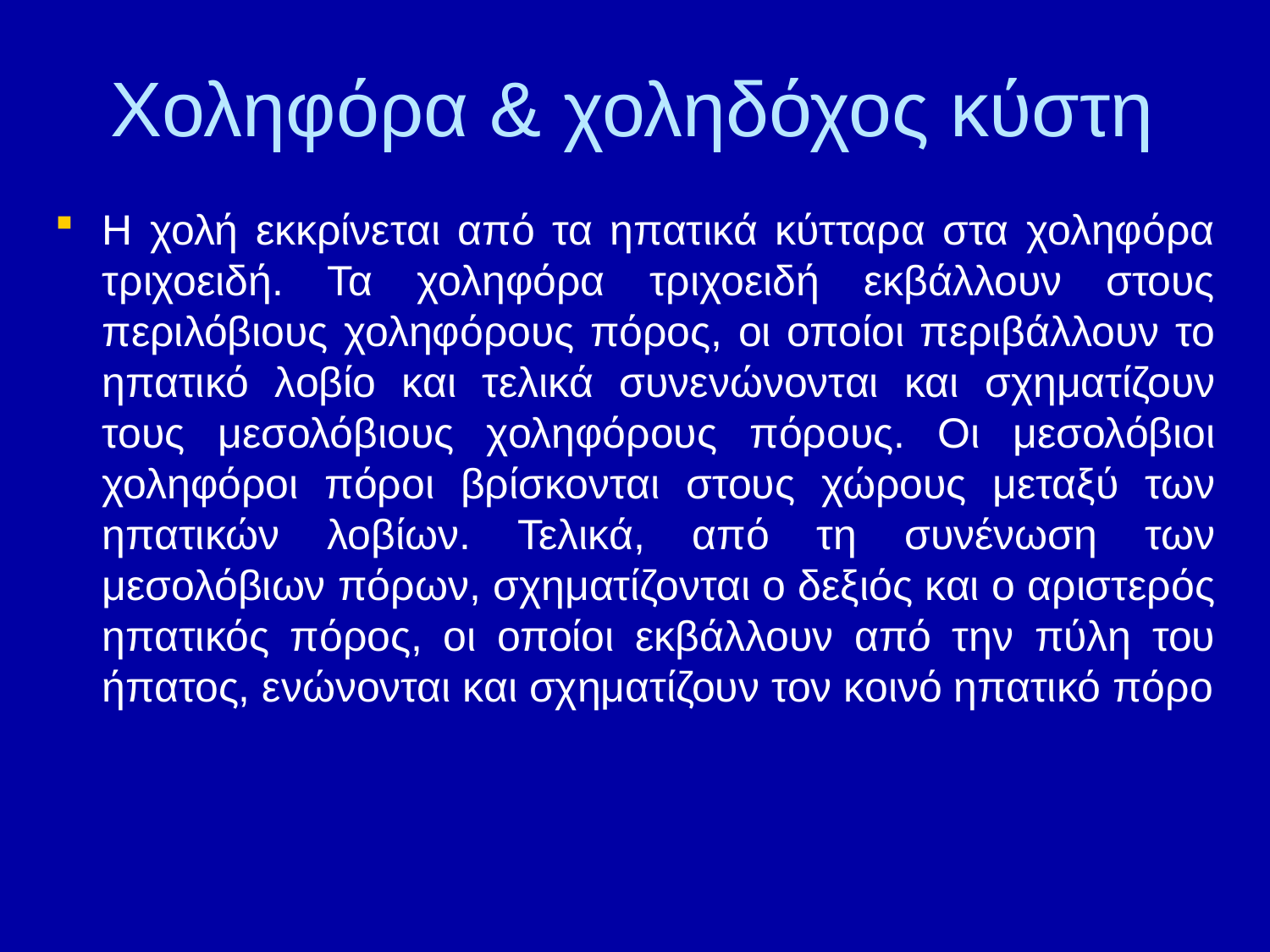

# Χοληφόρα & χοληδόχος κύστη
Η χολή εκκρίνεται από τα ηπατικά κύτταρα στα χοληφόρα τριχοειδή. Τα χοληφόρα τριχοειδή εκβάλλουν στους περιλόβιους χοληφόρους πόρος, οι οποίοι περιβάλλουν το ηπατικό λοβίο και τελικά συνενώνονται και σχηματίζουν τους μεσολόβιους χοληφόρους πόρους. Οι μεσολόβιοι χοληφόροι πόροι βρίσκονται στους χώρους μεταξύ των ηπατικών λοβίων. Τελικά, από τη συνένωση των μεσολόβιων πόρων, σχηματίζονται ο δεξιός και ο αριστερός ηπατικός πόρος, οι οποίοι εκβάλλουν από την πύλη του ήπατος, ενώνονται και σχηματίζουν τον κοινό ηπατικό πόρο